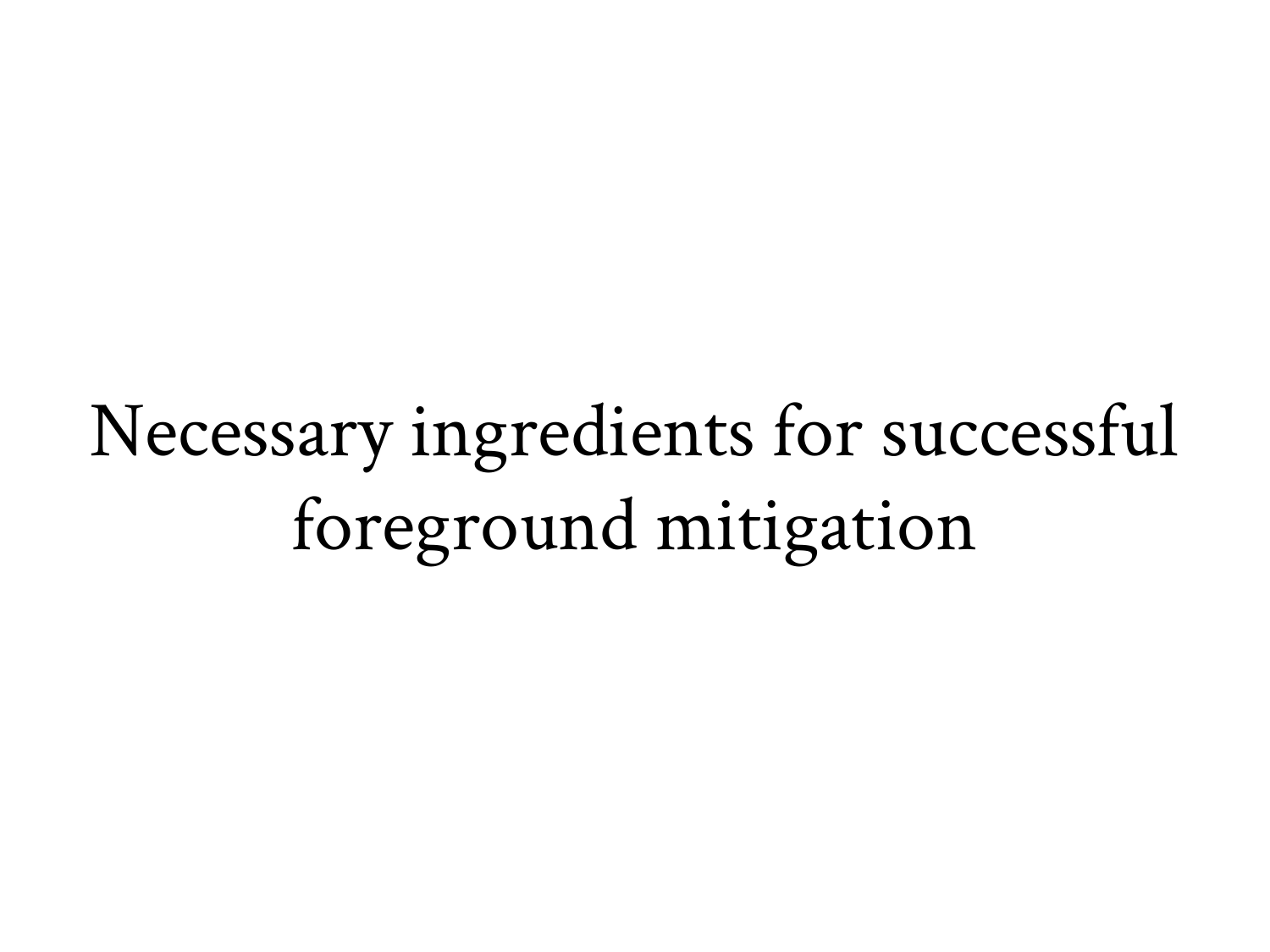

# Necessary ingredients for successful foreground mitigation